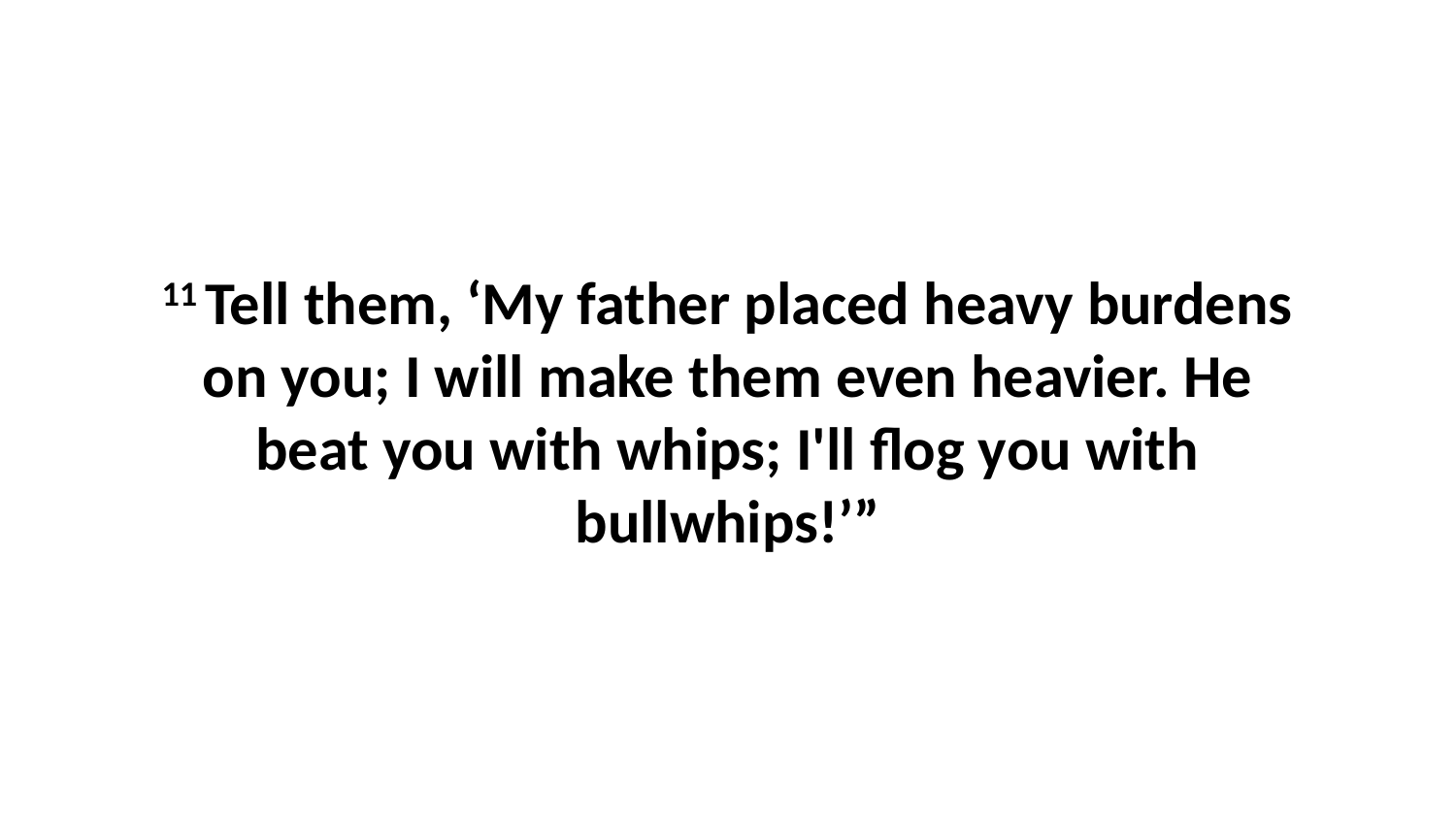

11 Tell them, ‘My father placed heavy burdens on you; I will make them even heavier. He beat you with whips; I'll flog you with bullwhips!’”